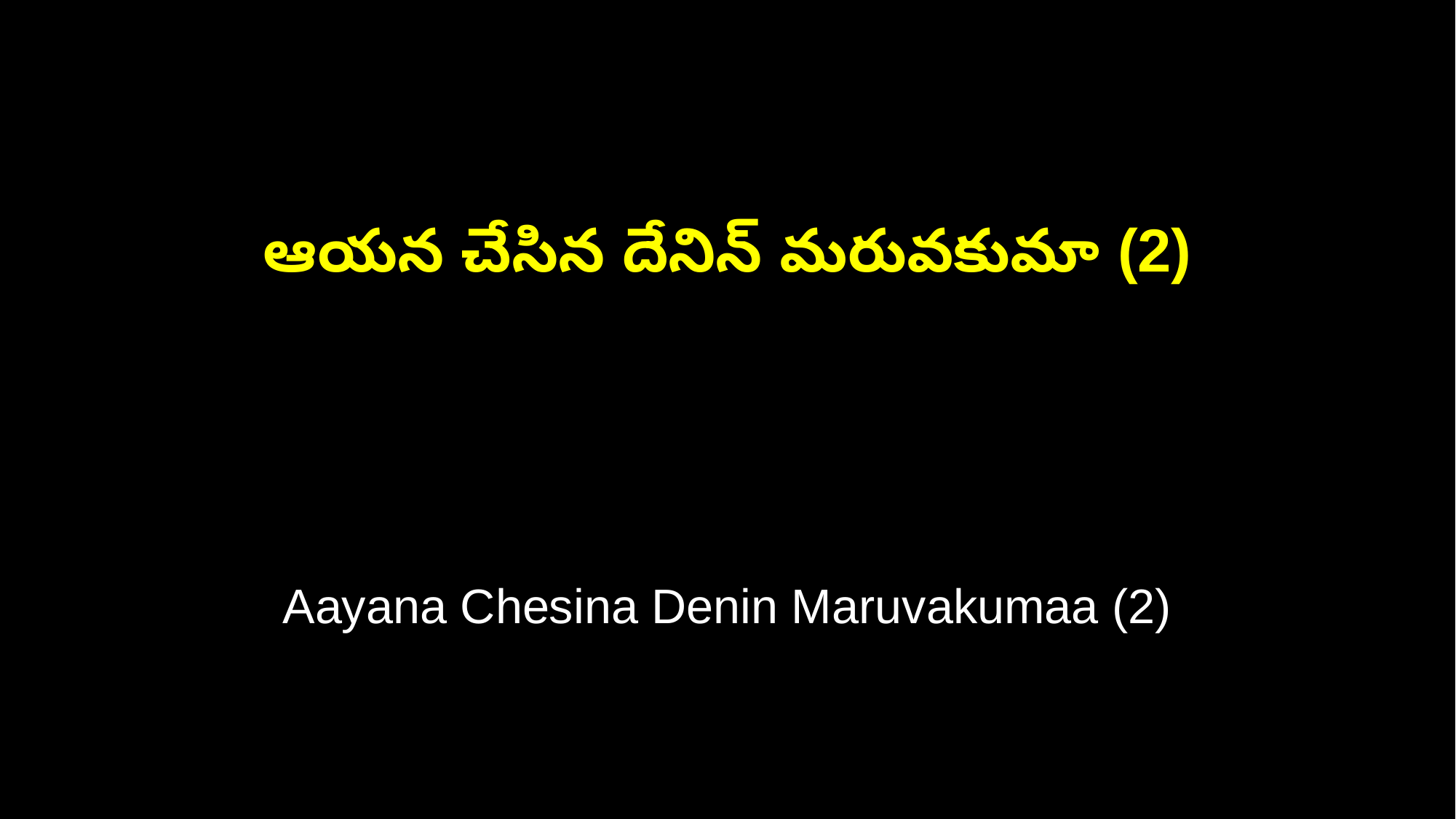

ఆయన చేసిన దేనిన్ మరువకుమా (2)
Aayana Chesina Denin Maruvakumaa (2)